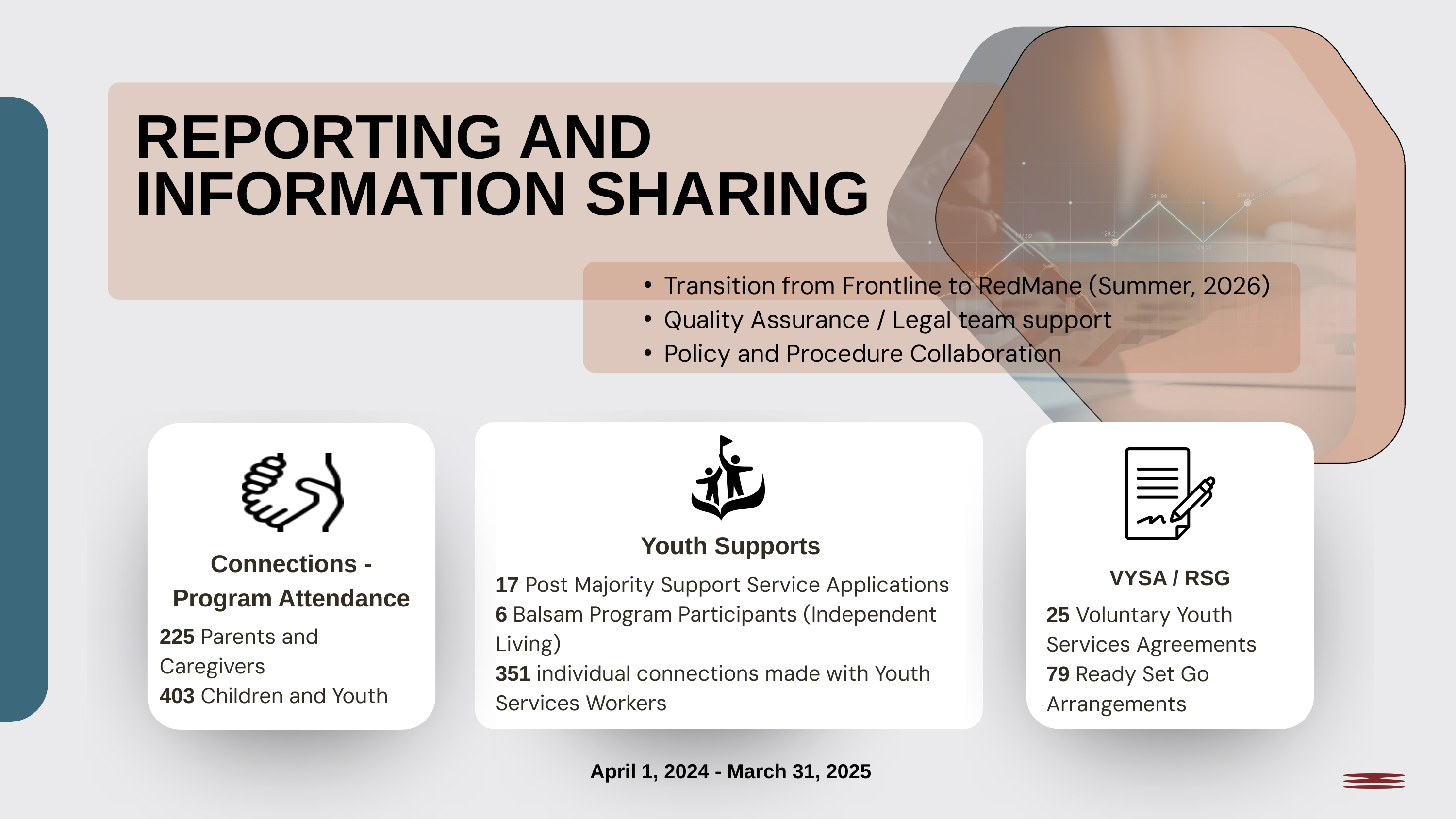

REPORTING AND INFORMATION SHARING

Transition from Frontline to RedMane (Summer, 2026)
Quality Assurance / Legal team support
Policy and Procedure Collaboration

Youth Supports

17 Post Majority Support Service Applications
6 Balsam Program Participants (Independent Living)
351 individual connections made with Youth Services Workers

Connections - Program Attendance

225 Parents and Caregivers
403 Children and Youth
VYSA / RSG

25 Voluntary Youth Services Agreements
79 Ready Set Go Arrangements
April 1, 2024 - March 31, 2025